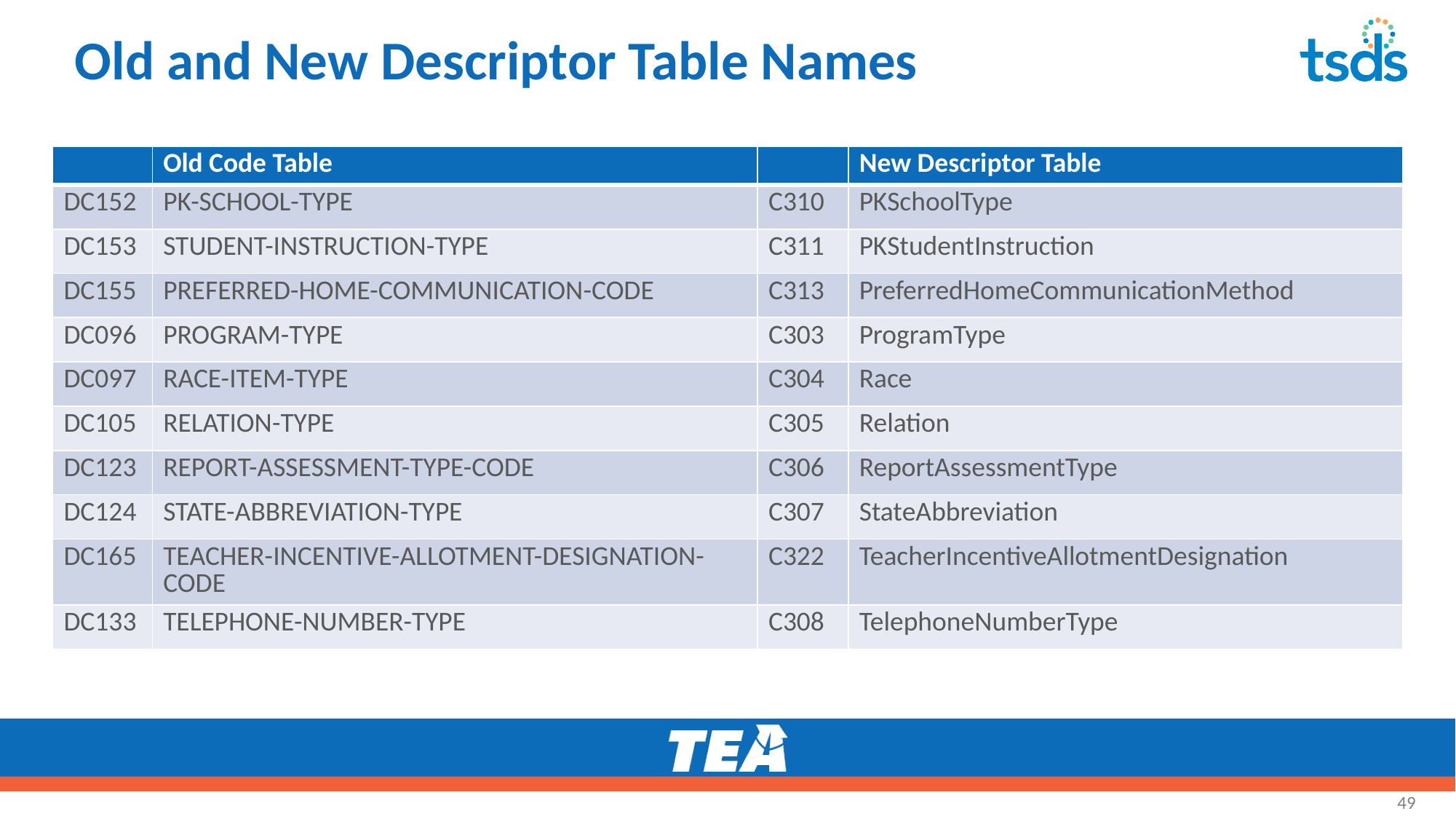

# Old and New Descriptor Table Names 1
|  | Old Code Table |  | New Descriptor Table |
| --- | --- | --- | --- |
| DC152 | PK-SCHOOL-TYPE | C310 | PKSchoolType |
| DC153 | STUDENT-INSTRUCTION-TYPE | C311 | PKStudentInstruction |
| DC155 | PREFERRED-HOME-COMMUNICATION-CODE | C313 | PreferredHomeCommunicationMethod |
| DC096 | PROGRAM-TYPE | C303 | ProgramType |
| DC097 | RACE-ITEM-TYPE | C304 | Race |
| DC105 | RELATION-TYPE | C305 | Relation |
| DC123 | REPORT-ASSESSMENT-TYPE-CODE | C306 | ReportAssessmentType |
| DC124 | STATE-ABBREVIATION-TYPE | C307 | StateAbbreviation |
| DC165 | TEACHER-INCENTIVE-ALLOTMENT-DESIGNATION-CODE | C322 | TeacherIncentiveAllotmentDesignation |
| DC133 | TELEPHONE-NUMBER-TYPE | C308 | TelephoneNumberType |
49